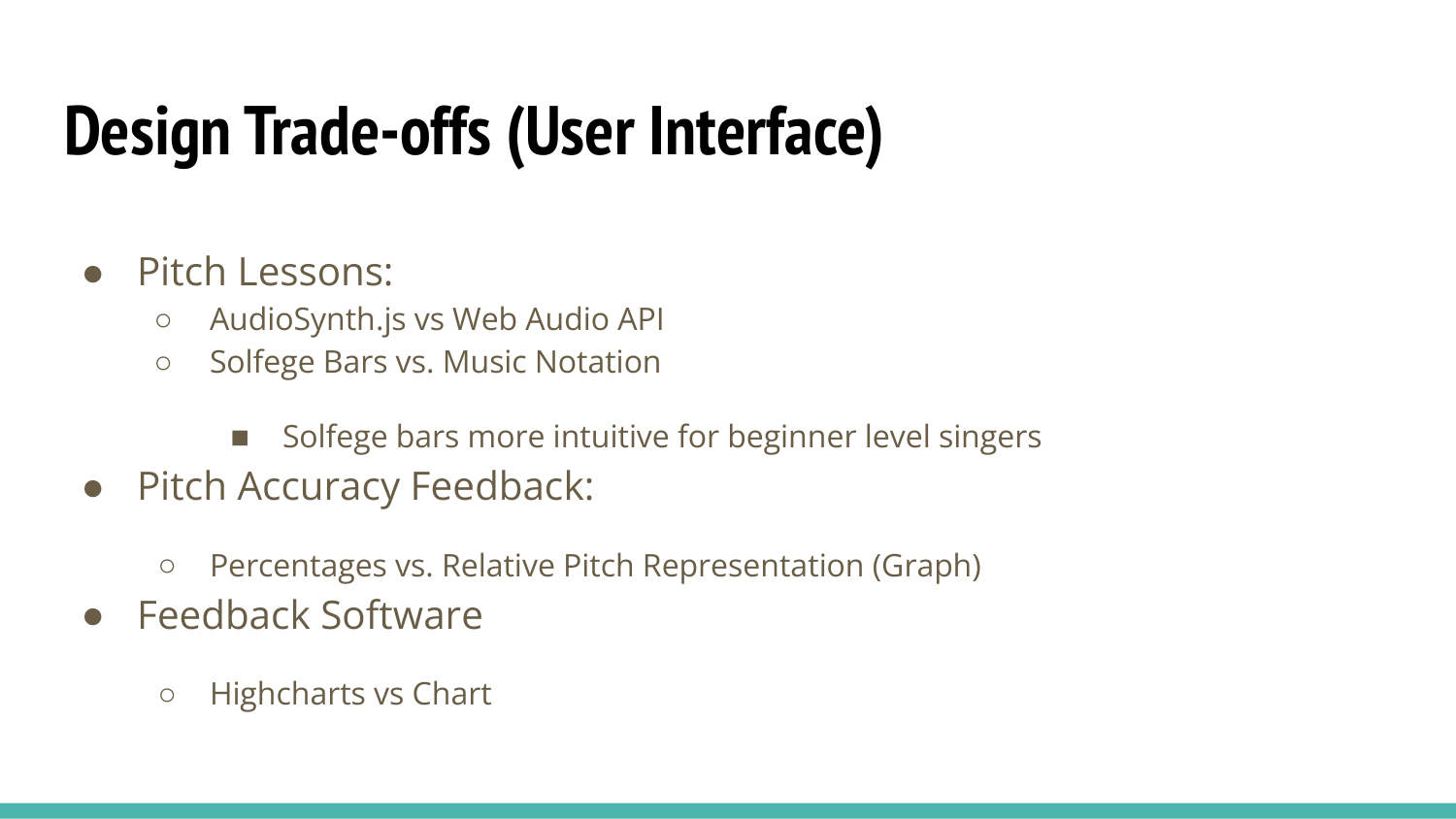

# Design Trade-offs (User Interface)
Pitch Lessons:
AudioSynth.js vs Web Audio API
Solfege Bars vs. Music Notation
Solfege bars more intuitive for beginner level singers
Pitch Accuracy Feedback:
Percentages vs. Relative Pitch Representation (Graph)
Feedback Software
Highcharts vs Chart